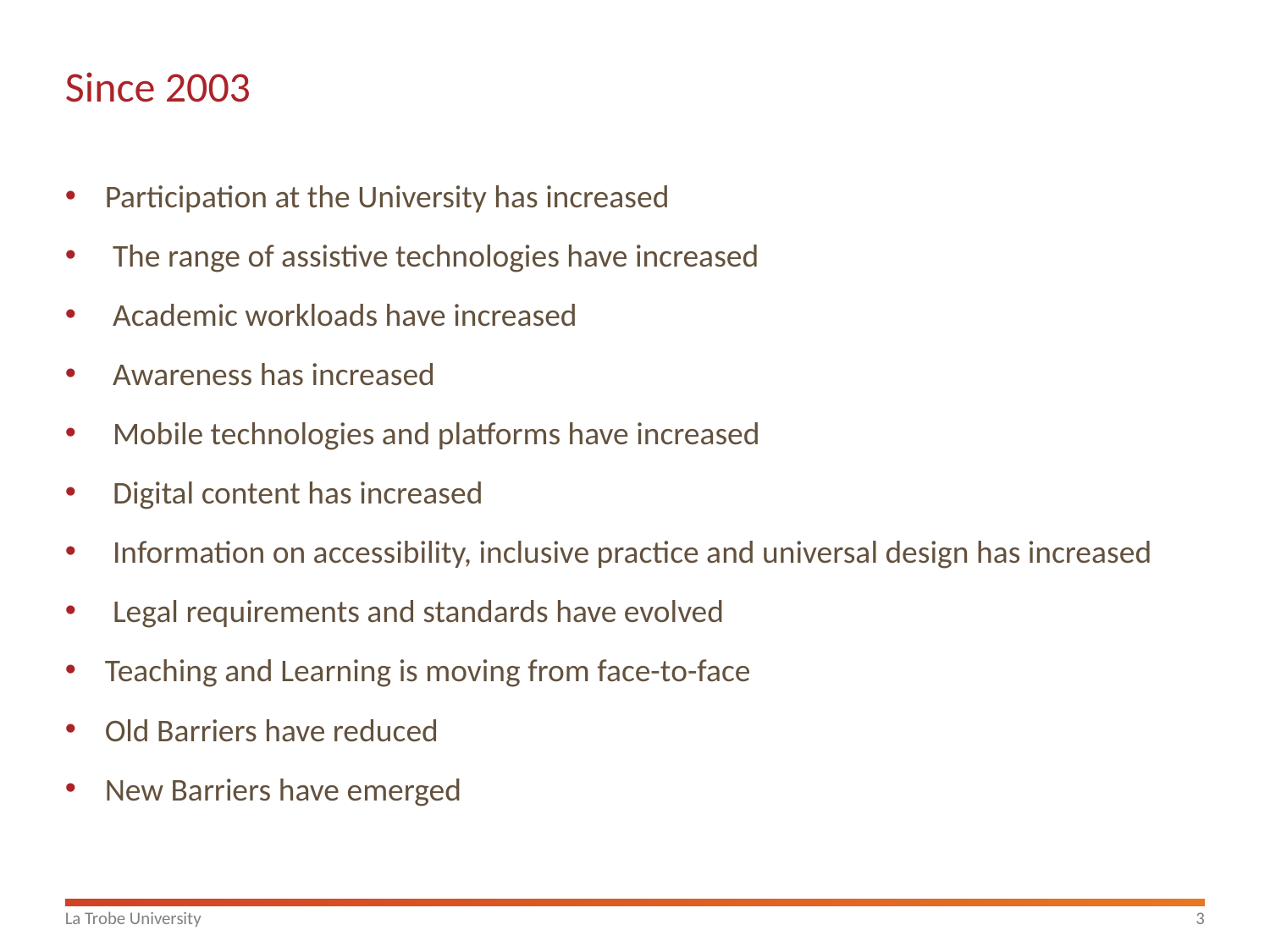

# Since 2003
Participation at the University has increased
The range of assistive technologies have increased
Academic workloads have increased
Awareness has increased
Mobile technologies and platforms have increased
Digital content has increased
Information on accessibility, inclusive practice and universal design has increased
Legal requirements and standards have evolved
Teaching and Learning is moving from face-to-face
Old Barriers have reduced
New Barriers have emerged